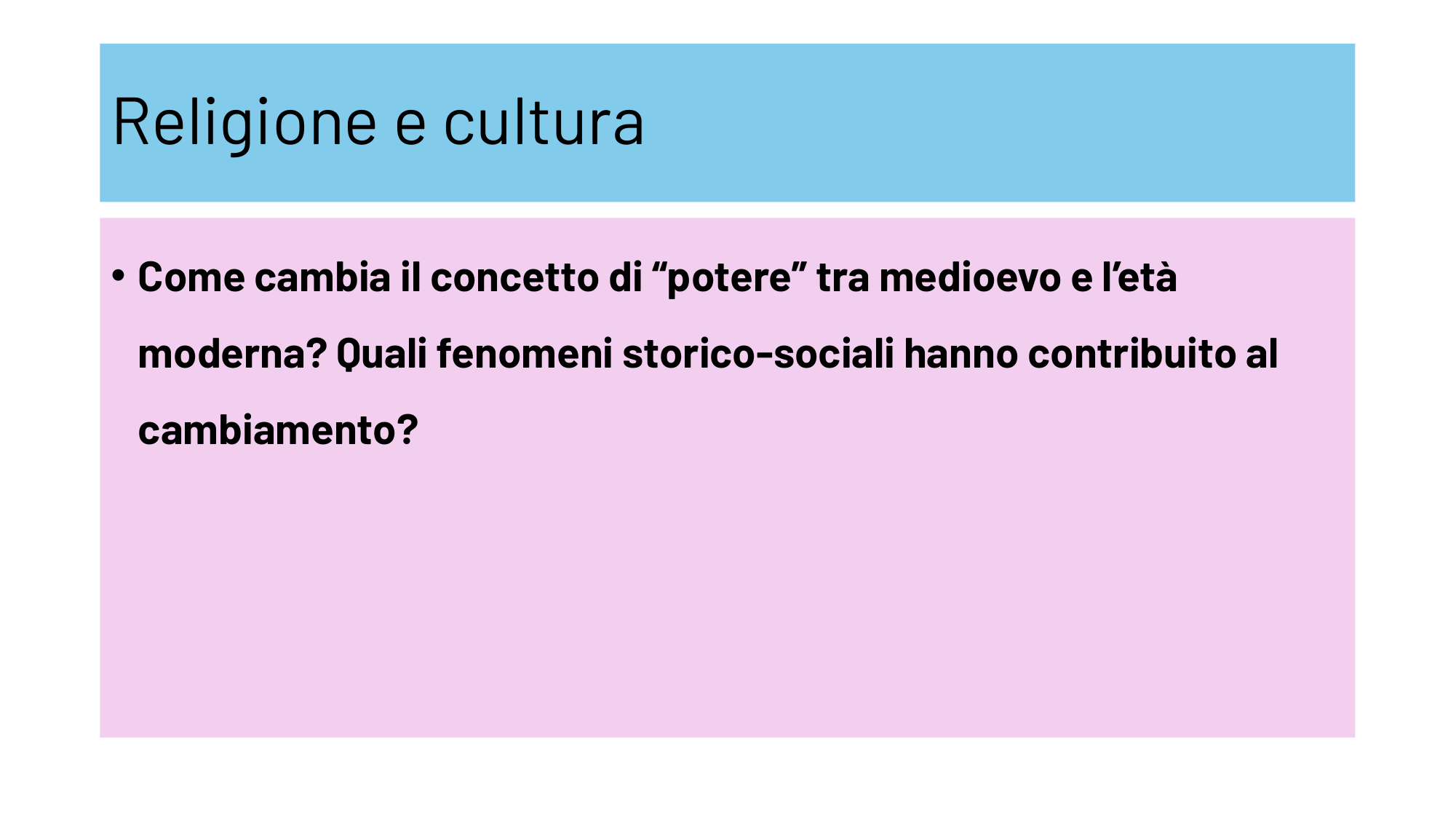

# Religione e cultura
Come cambia il concetto di “potere” tra medioevo e l’età moderna? Quali fenomeni storico-sociali hanno contribuito al cambiamento?